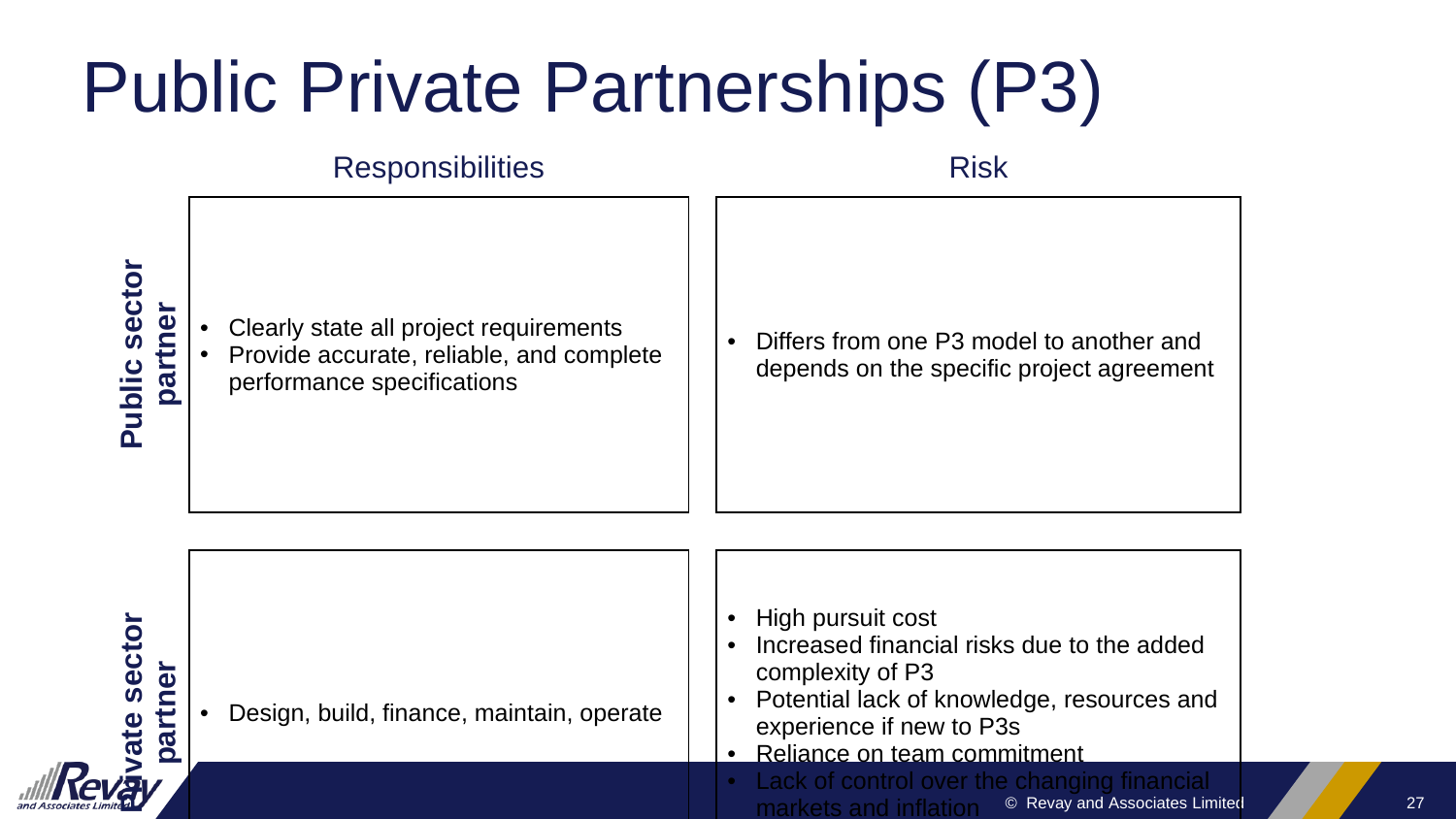

# Public Private Partnerships (P3)
|  | Responsibilities |  | Risk |
| --- | --- | --- | --- |
| Public sector partner | Clearly state all project requirements Provide accurate, reliable, and complete performance specifications |  | Differs from one P3 model to another and depends on the specific project agreement |
|  |  |  |  |
| Private sector partner | Design, build, finance, maintain, operate |  | High pursuit cost Increased financial risks due to the added complexity of P3 Potential lack of knowledge, resources and experience if new to P3s Reliance on team commitment Lack of control over the changing financial markets and inflation |